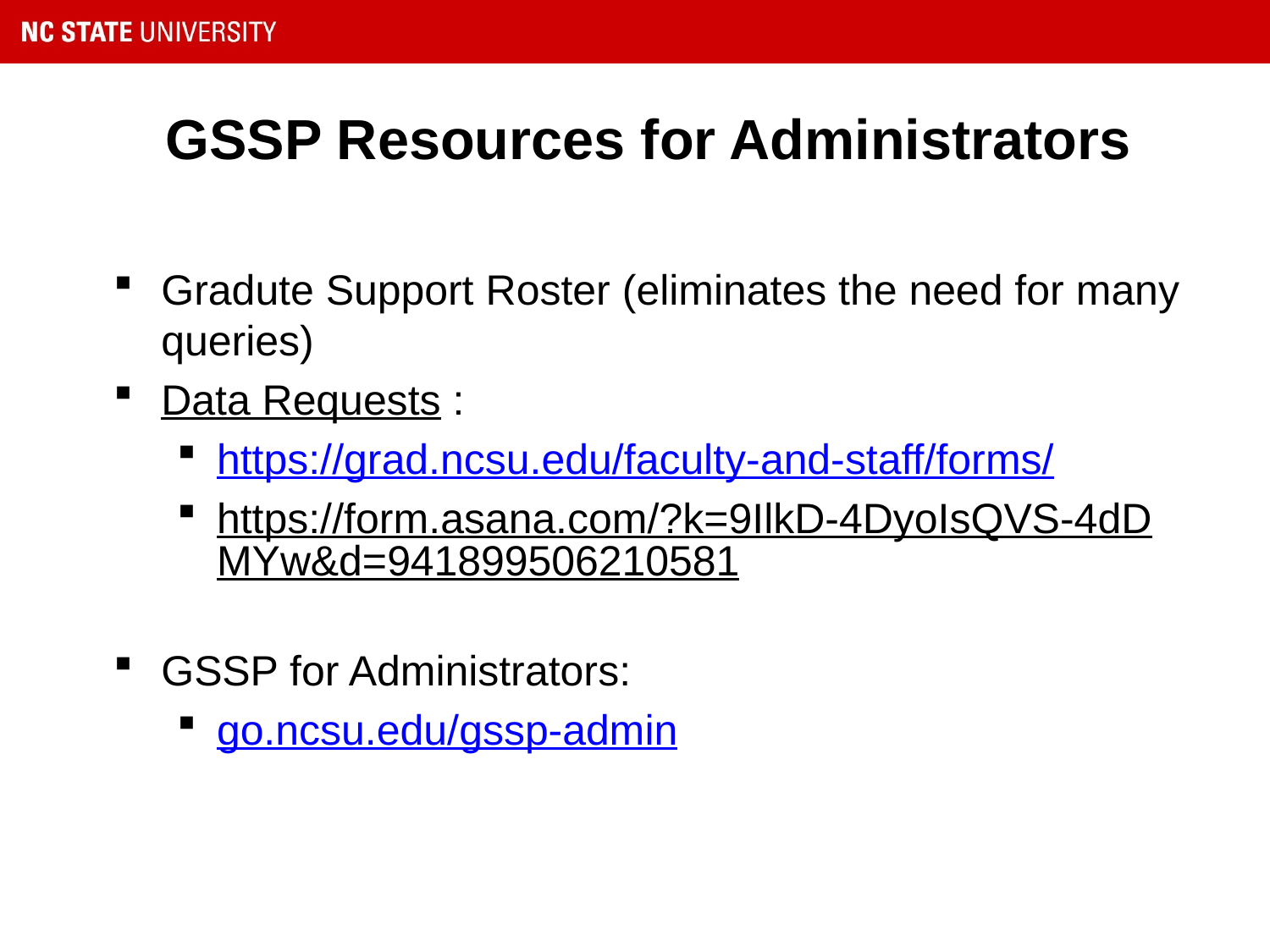

# GSSP Resources for Administrators
Gradute Support Roster (eliminates the need for many queries)
Data Requests :
https://grad.ncsu.edu/faculty-and-staff/forms/
https://form.asana.com/?k=9IlkD-4DyoIsQVS-4dDMYw&d=941899506210581
GSSP for Administrators:
go.ncsu.edu/gssp-admin